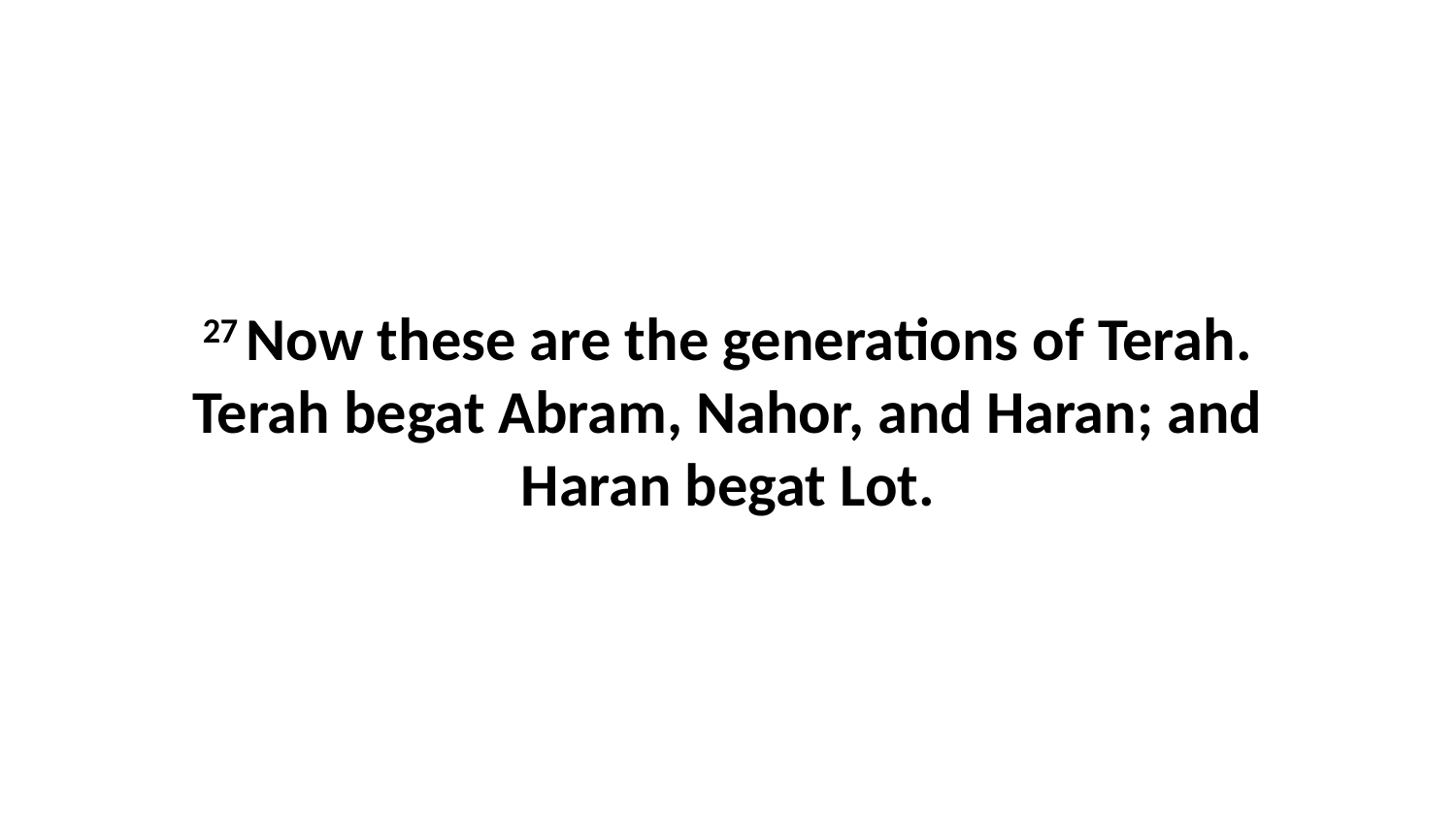

27 Now these are the generations of Terah. Terah begat Abram, Nahor, and Haran; and Haran begat Lot.